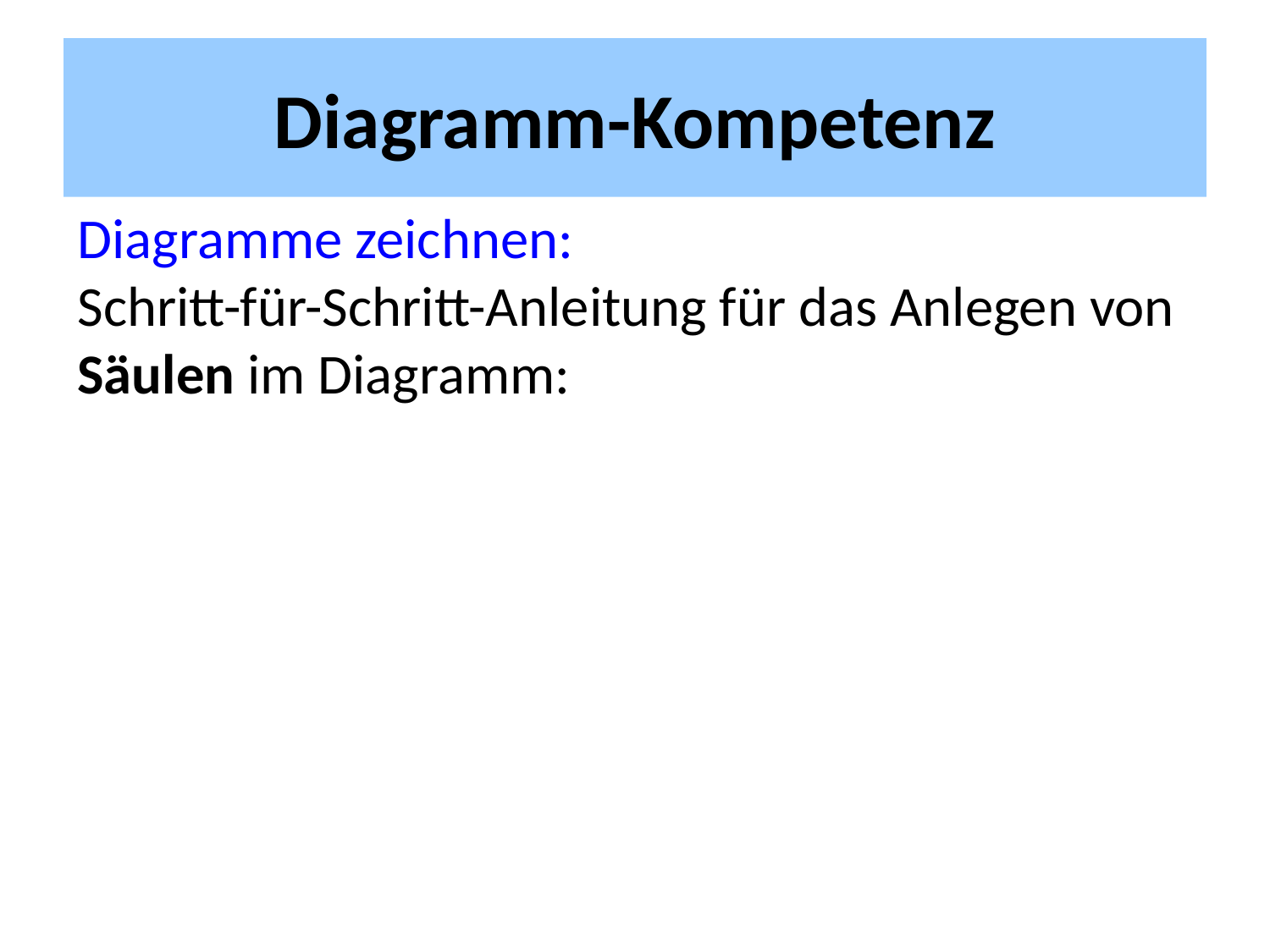

# Diagramm-Kompetenz
Diagramme zeichnen:
Schritt-für-Schritt-Anleitung für das Anlegen von Säulen im Diagramm: